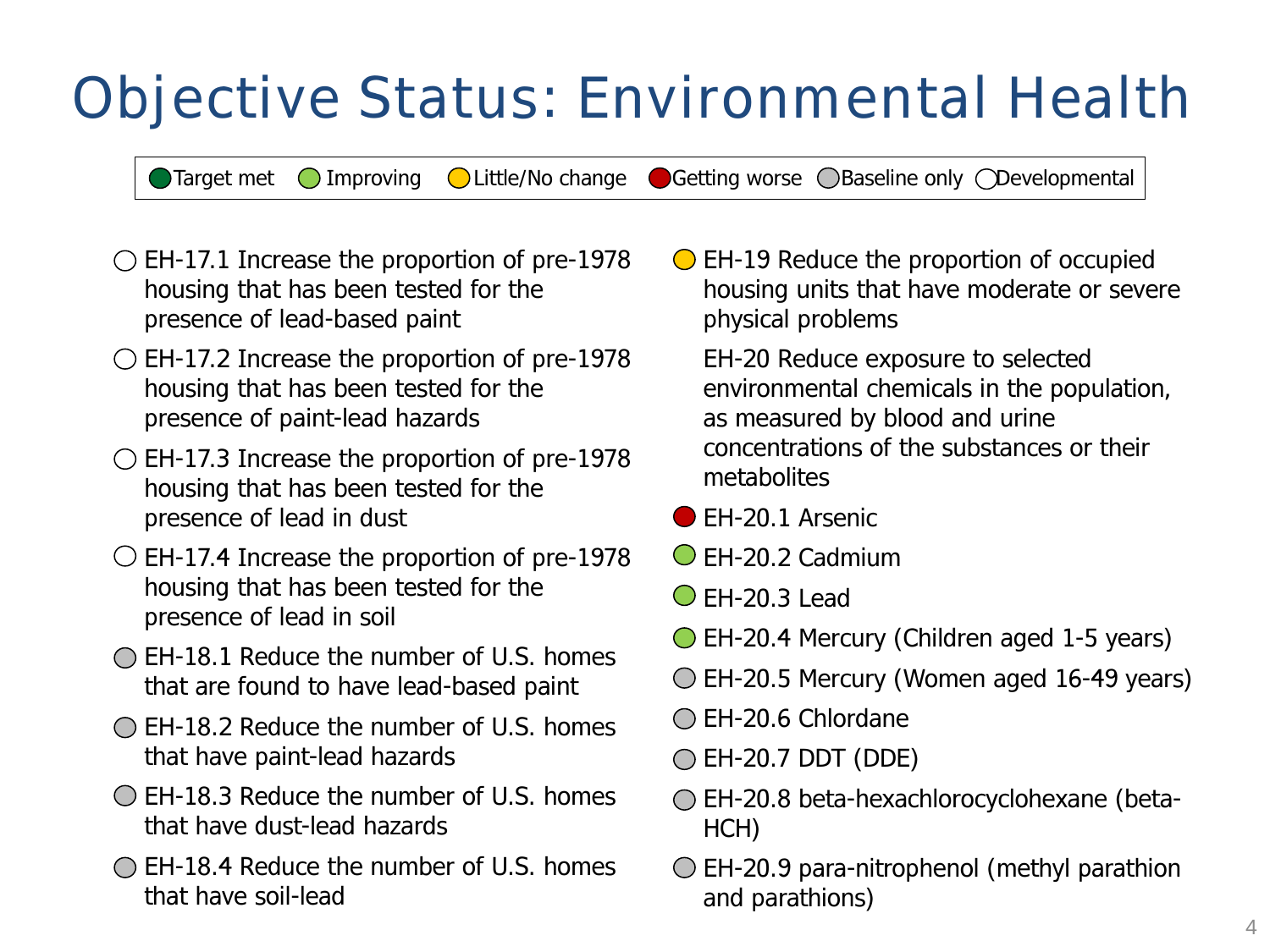

# Objective Status: Environmental Health

Target met        Improving        Little/No change       Getting worse      Baseline only     Developmental

EH-17.1 Increase the proportion of pre-1978 housing that has been tested for the presence of lead-based paint
EH-17.2 Increase the proportion of pre-1978 housing that has been tested for the presence of paint-lead hazards
EH-17.3 Increase the proportion of pre-1978 housing that has been tested for the presence of lead in dust
EH-17.4 Increase the proportion of pre-1978 housing that has been tested for the presence of lead in soil
EH-18.1 Reduce the number of U.S. homes that are found to have lead-based paint
EH-18.2 Reduce the number of U.S. homes that have paint-lead hazards
EH-18.3 Reduce the number of U.S. homes that have dust-lead hazards
EH-18.4 Reduce the number of U.S. homes that have soil-lead

EH-19 Reduce the proportion of occupied housing units that have moderate or severe physical problems
EH-20 Reduce exposure to selected environmental chemicals in the population, as measured by blood and urine concentrations of the substances or their metabolites
EH-20.1 Arsenic
EH-20.2 Cadmium
EH-20.3 Lead
EH-20.4 Mercury (Children aged 1-5 years)
EH-20.5 Mercury (Women aged 16-49 years)
EH-20.6 Chlordane
EH-20.7 DDT (DDE)
EH-20.8 beta-hexachlorocyclohexane (beta-HCH)
EH-20.9 para-nitrophenol (methyl parathion and parathions)

4